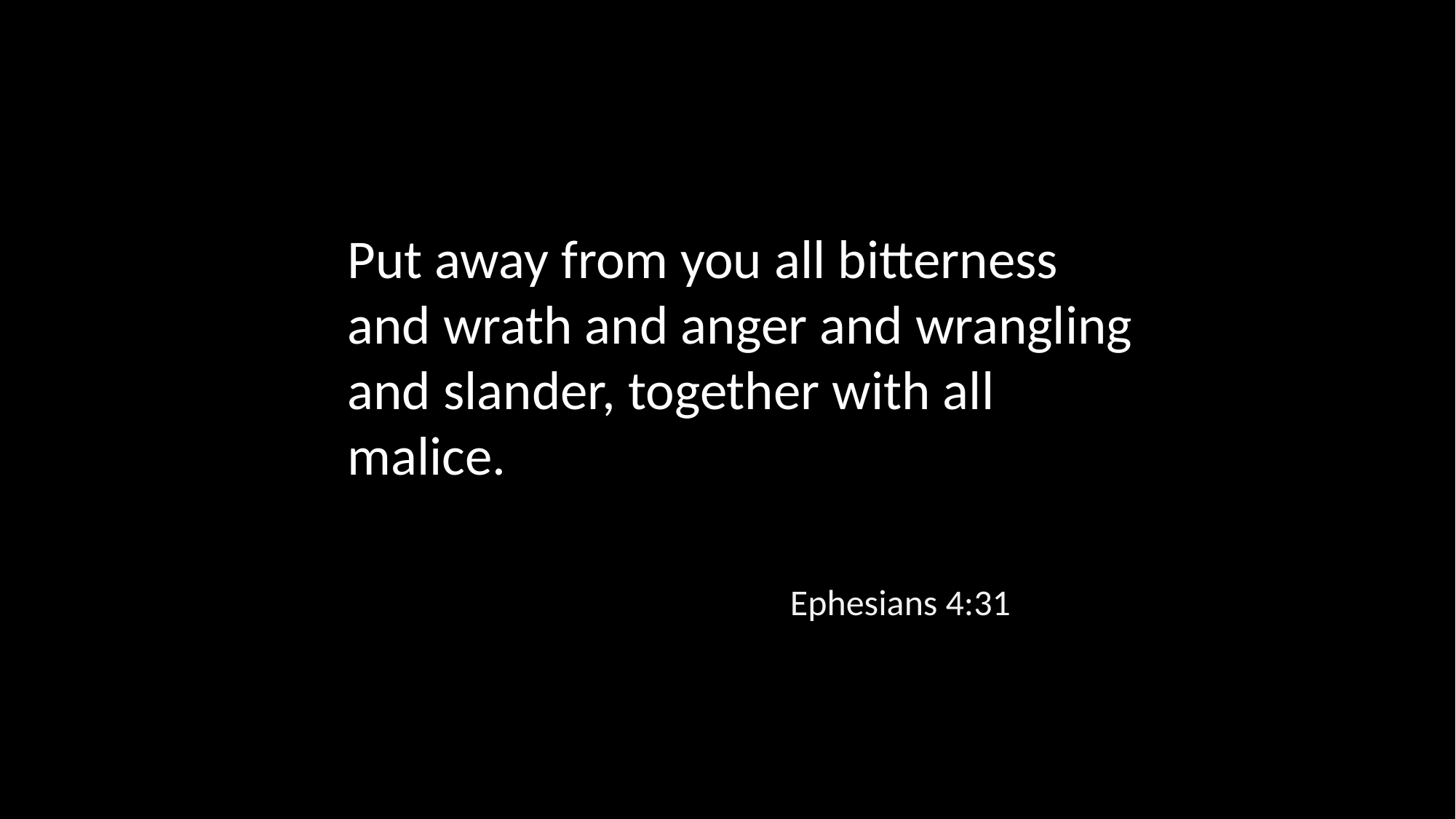

Put away from you all bitterness and wrath and anger and wrangling and slander, together with all malice.
Ephesians 4:31